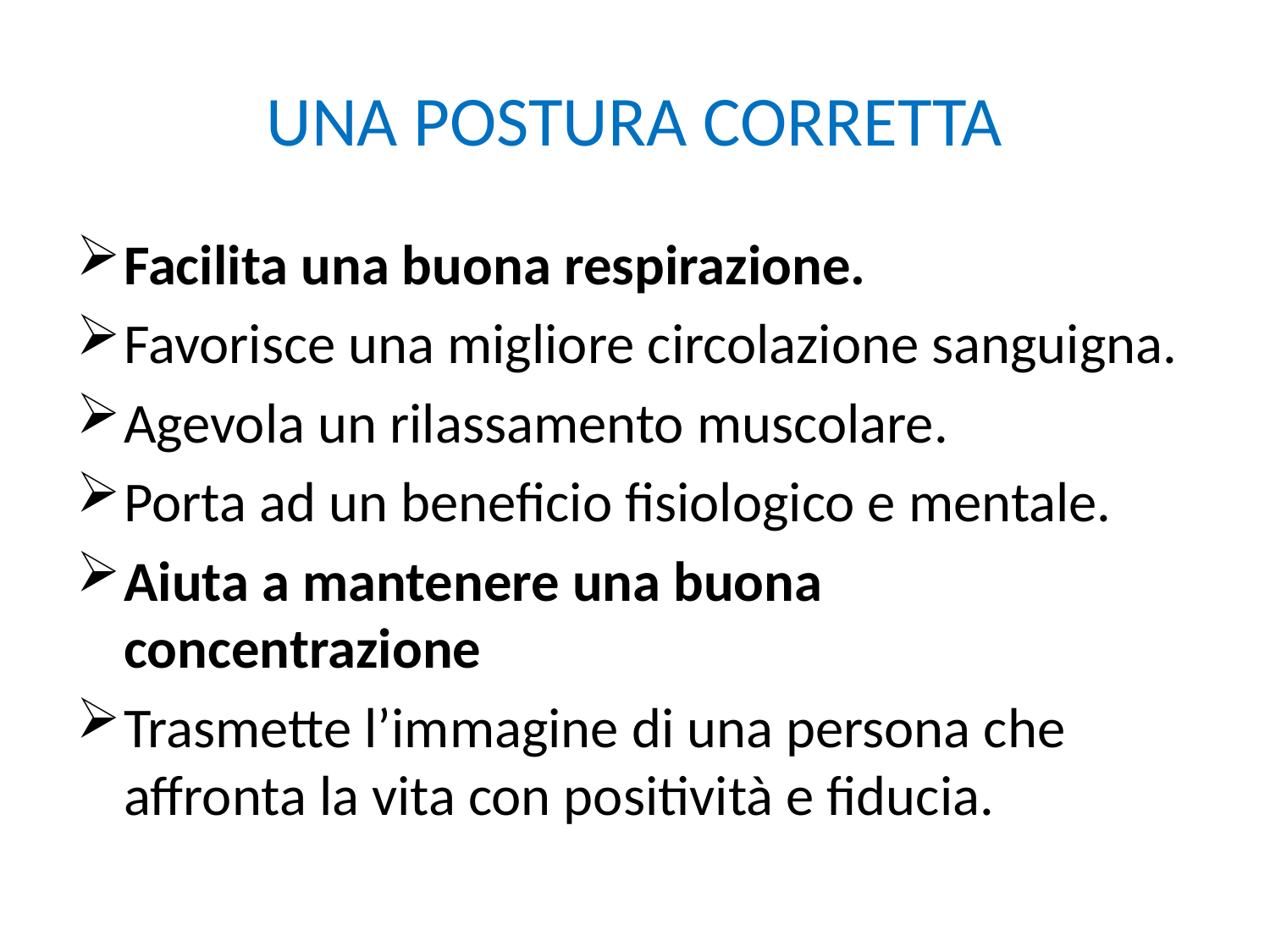

# UNA POSTURA CORRETTA
Facilita una buona respirazione.
Favorisce una migliore circolazione sanguigna.
Agevola un rilassamento muscolare.
Porta ad un beneficio fisiologico e mentale.
Aiuta a mantenere una buona concentrazione
Trasmette l’immagine di una persona che affronta la vita con positività e fiducia.